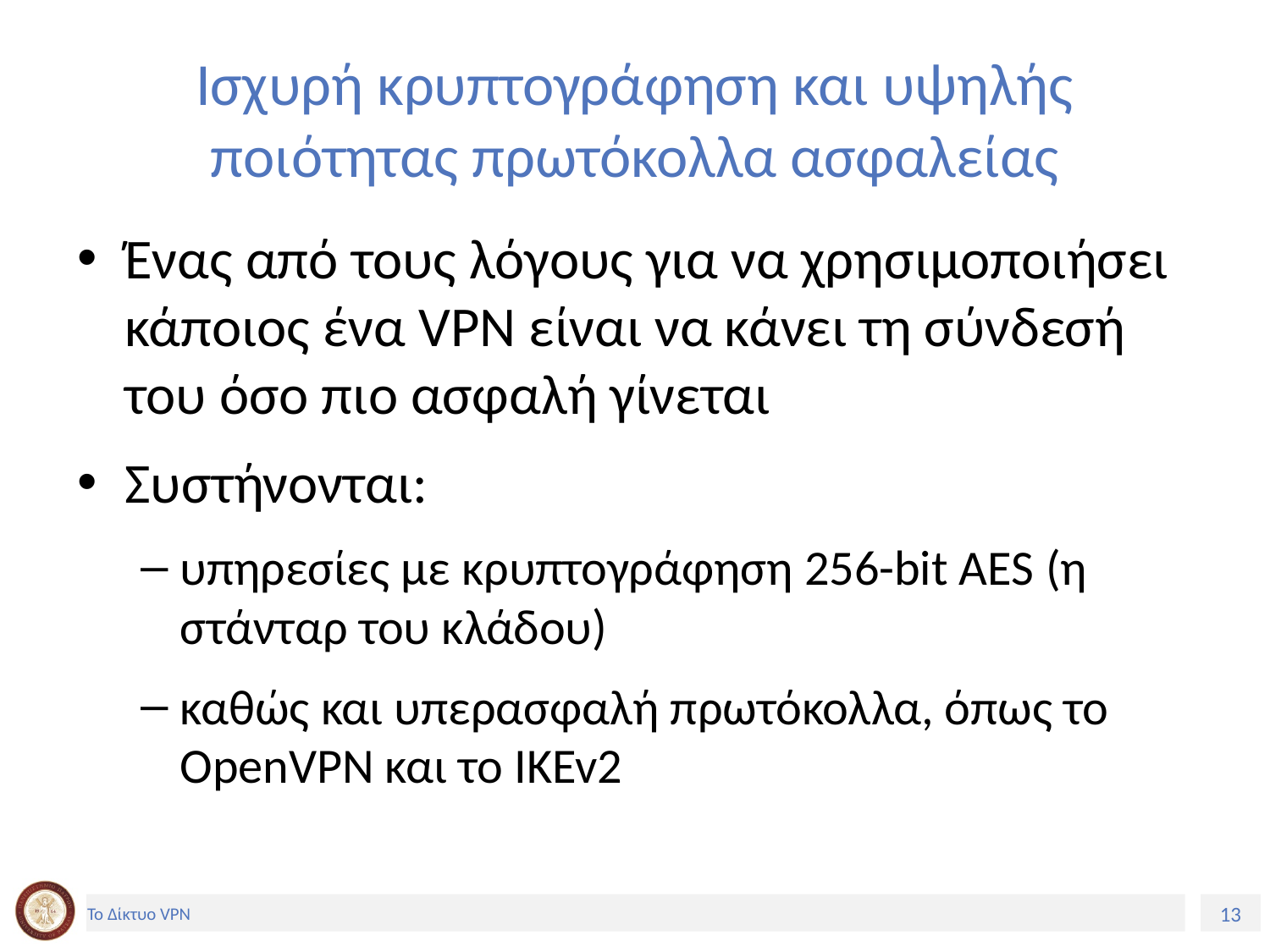

# Ισχυρή κρυπτογράφηση και υψηλής ποιότητας πρωτόκολλα ασφαλείας
Ένας από τους λόγους για να χρησιμοποιήσει κάποιος ένα VPN είναι να κάνει τη σύνδεσή του όσο πιο ασφαλή γίνεται
Συστήνονται:
υπηρεσίες με κρυπτογράφηση 256-bit AES (η στάνταρ του κλάδου)
καθώς και υπερασφαλή πρωτόκολλα, όπως το OpenVPN και το IKEv2